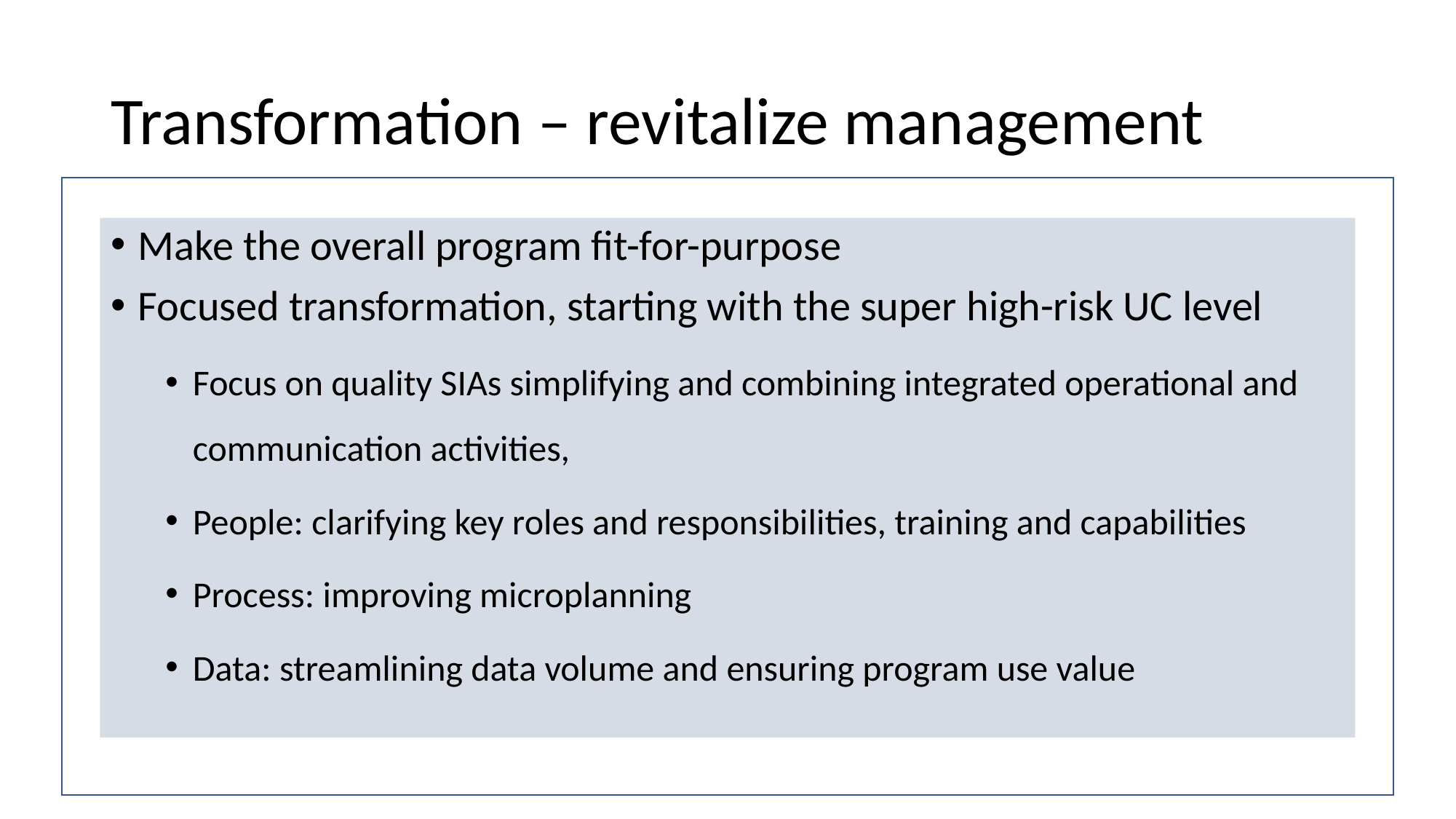

# Transformation – revitalize management

Make the overall program fit-for-purpose
Focused transformation, starting with the super high-risk UC level
Focus on quality SIAs simplifying and combining integrated operational and communication activities,
People: clarifying key roles and responsibilities, training and capabilities
Process: improving microplanning
Data: streamlining data volume and ensuring program use value